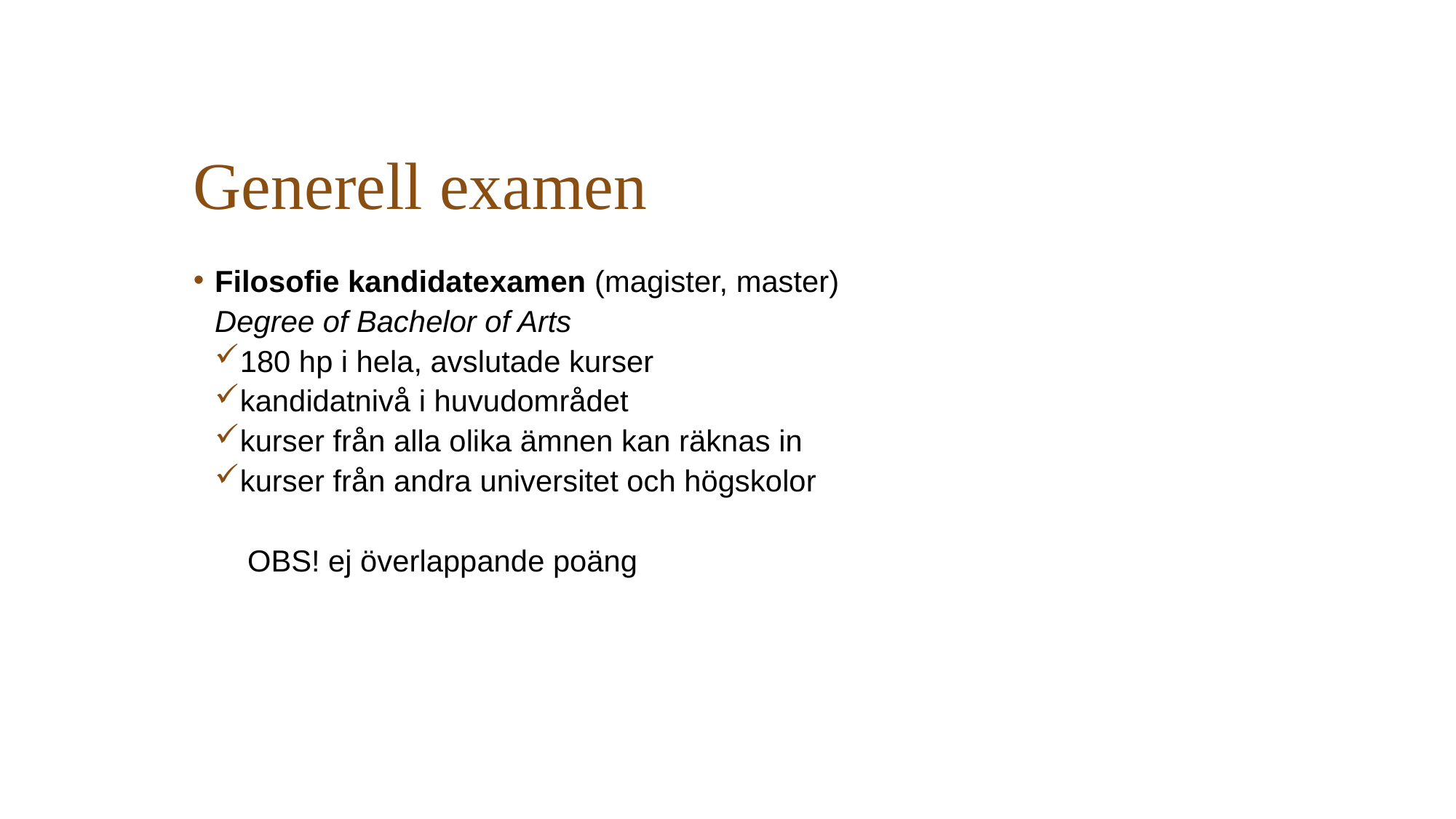

# Generell examen
Filosofie kandidatexamen (magister, master)
Degree of Bachelor of Arts
180 hp i hela, avslutade kurser
kandidatnivå i huvudområdet
kurser från alla olika ämnen kan räknas in
kurser från andra universitet och högskolor

OBS! ej överlappande poäng